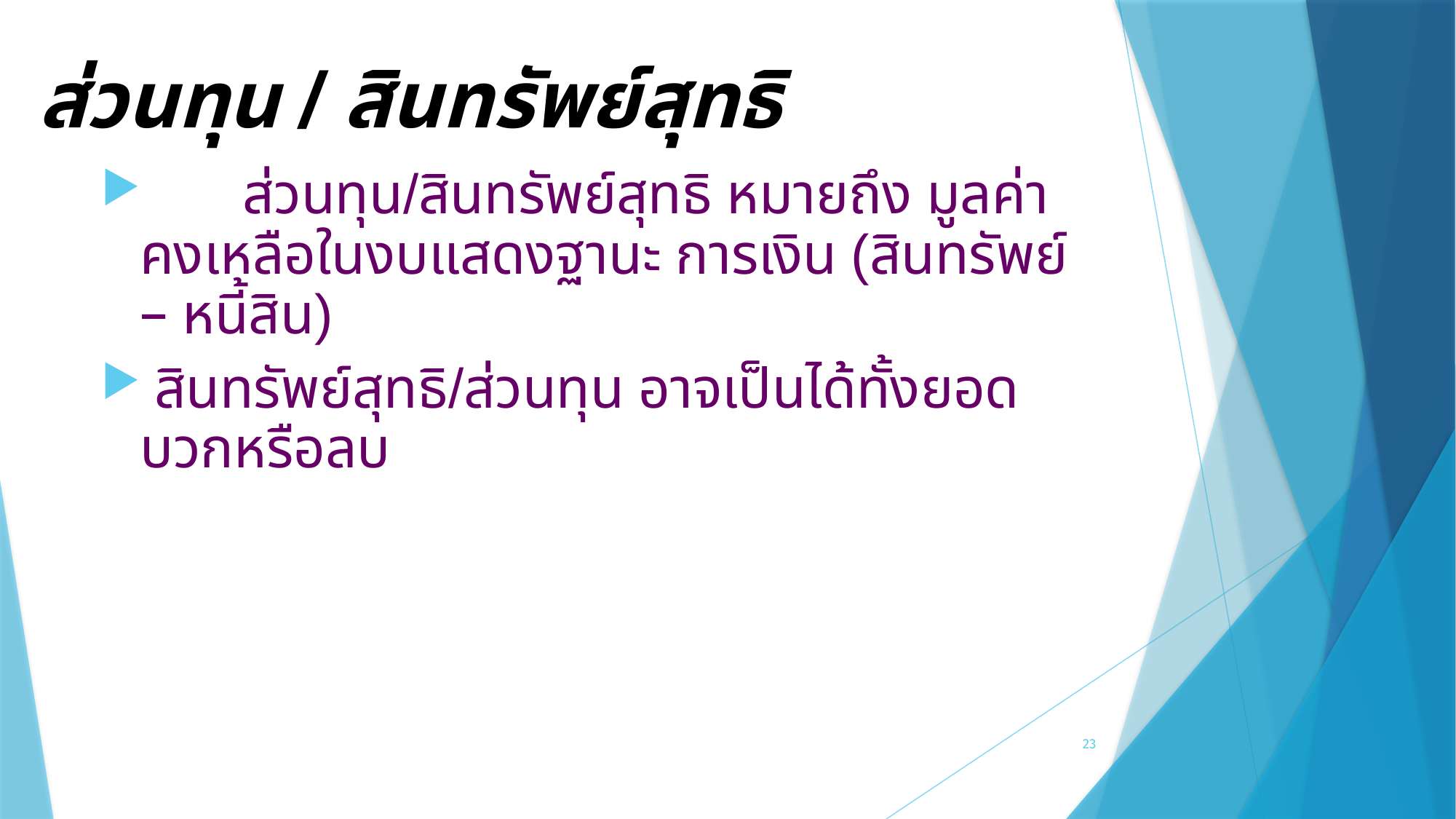

ส่วนทุน / สินทรัพย์สุทธิ
	ส่วนทุน/สินทรัพย์สุทธิ หมายถึง มูลค่าคงเหลือในงบแสดงฐานะ การเงิน (สินทรัพย์ – หนี้สิน)
 สินทรัพย์สุทธิ/ส่วนทุน อาจเป็นได้ทั้งยอดบวกหรือลบ
23